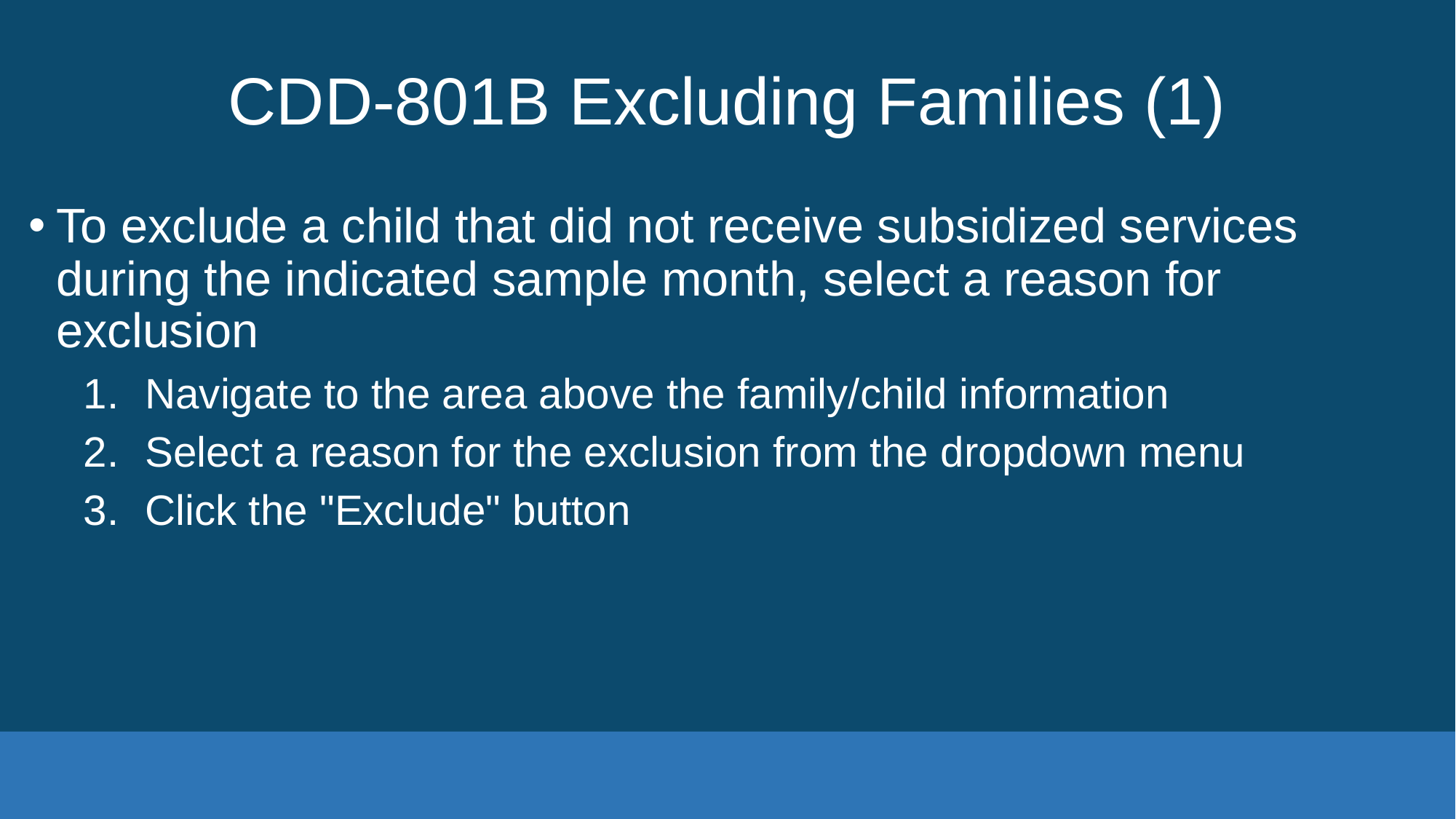

# CDD-801B Excluding Families (1)
To exclude a child that did not receive subsidized services during the indicated sample month, select a reason for exclusion
Navigate to the area above the family/child information
Select a reason for the exclusion from the dropdown menu
Click the "Exclude" button